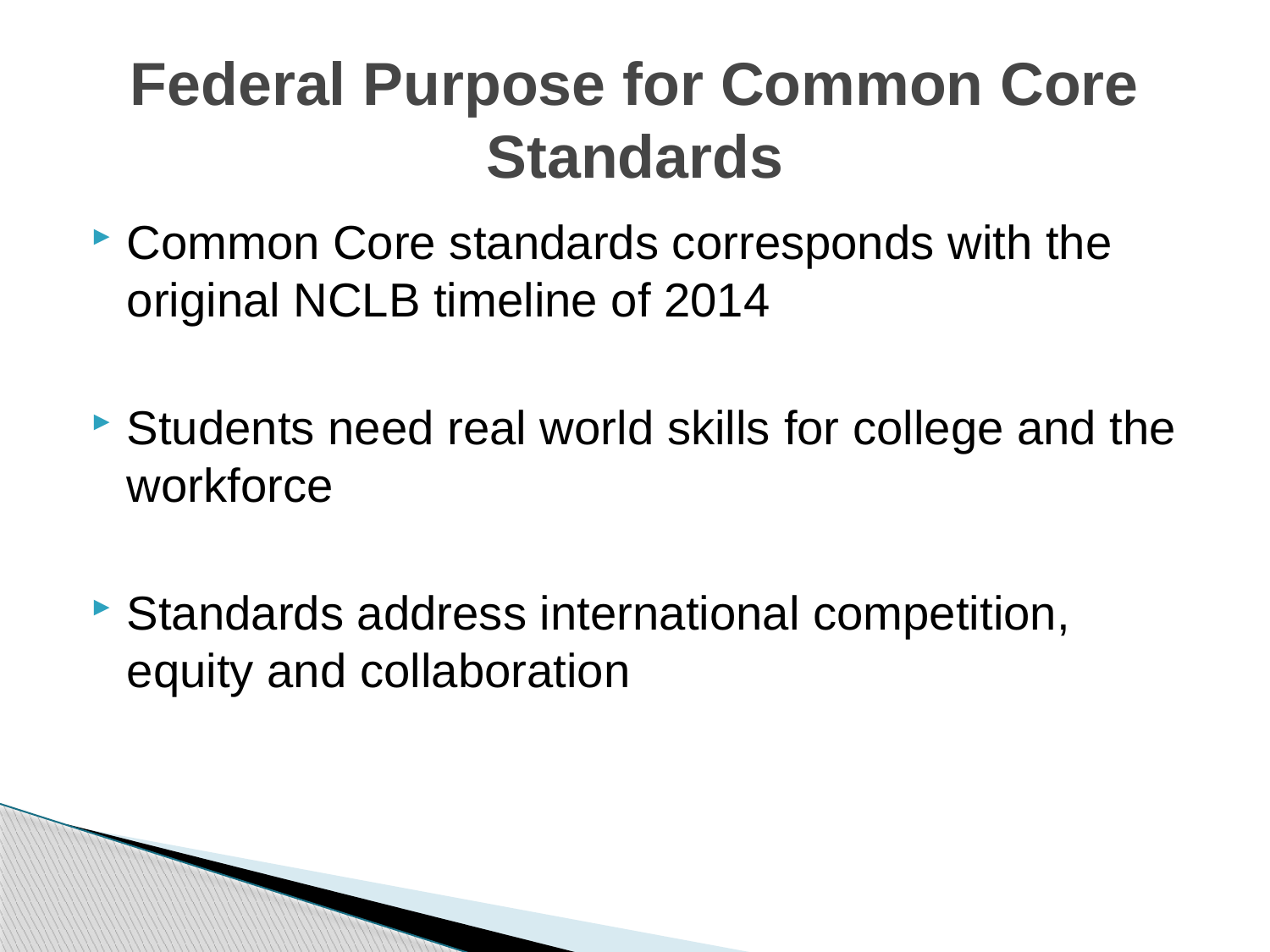

# Federal Purpose for Common Core Standards
Common Core standards corresponds with the original NCLB timeline of 2014

Students need real world skills for college and the workforce

Standards address international competition, equity and collaboration